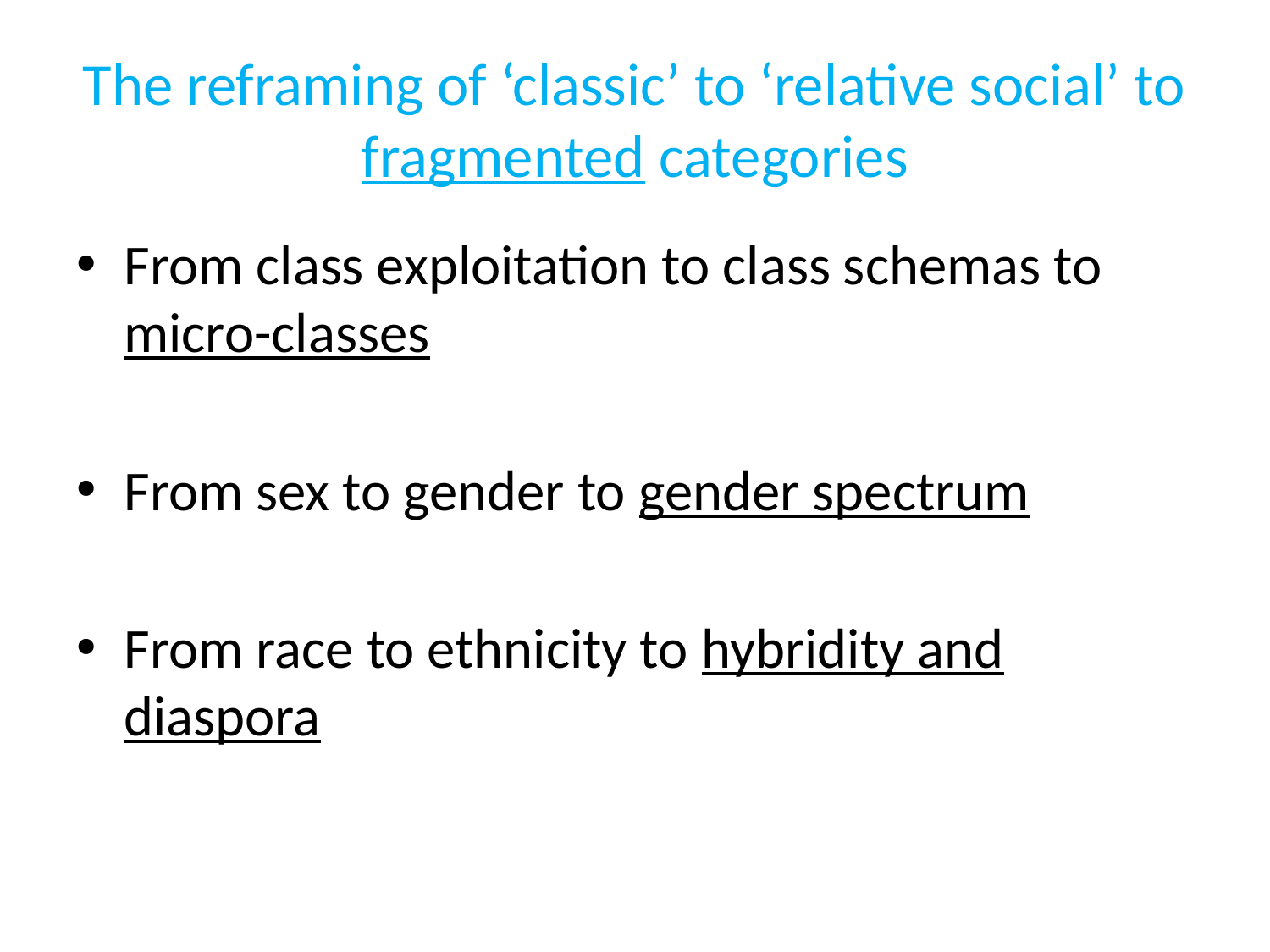

# The reframing of ‘classic’ to ‘relative social’ to fragmented categories
From class exploitation to class schemas to micro-classes

From sex to gender to gender spectrum

From race to ethnicity to hybridity and diaspora